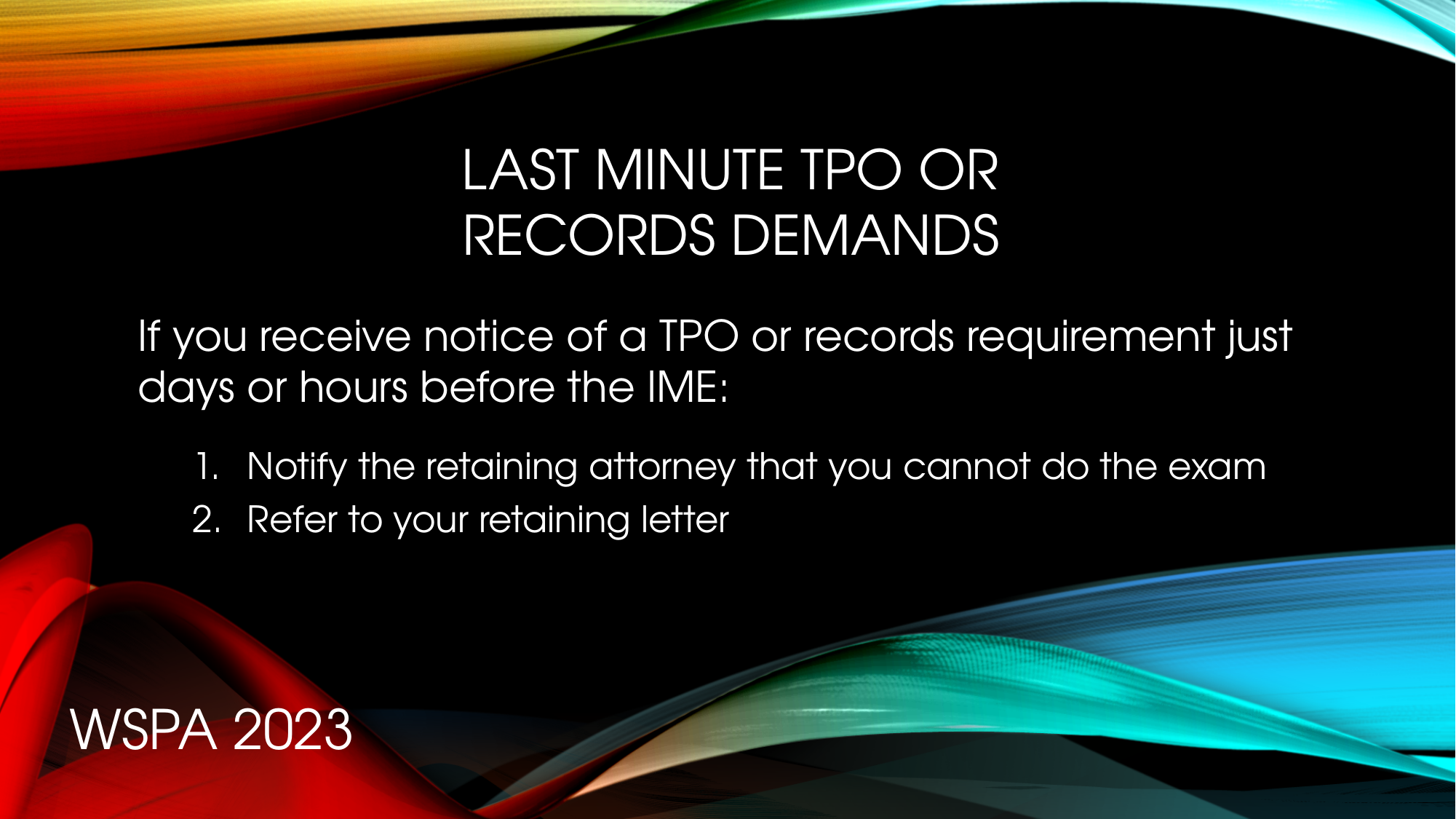

# Last minute tpo or records demands
If you receive notice of a TPO or records requirement just days or hours before the IME:

Notify the retaining attorney that you cannot do the exam
Refer to your retaining letter
WSPA 2023